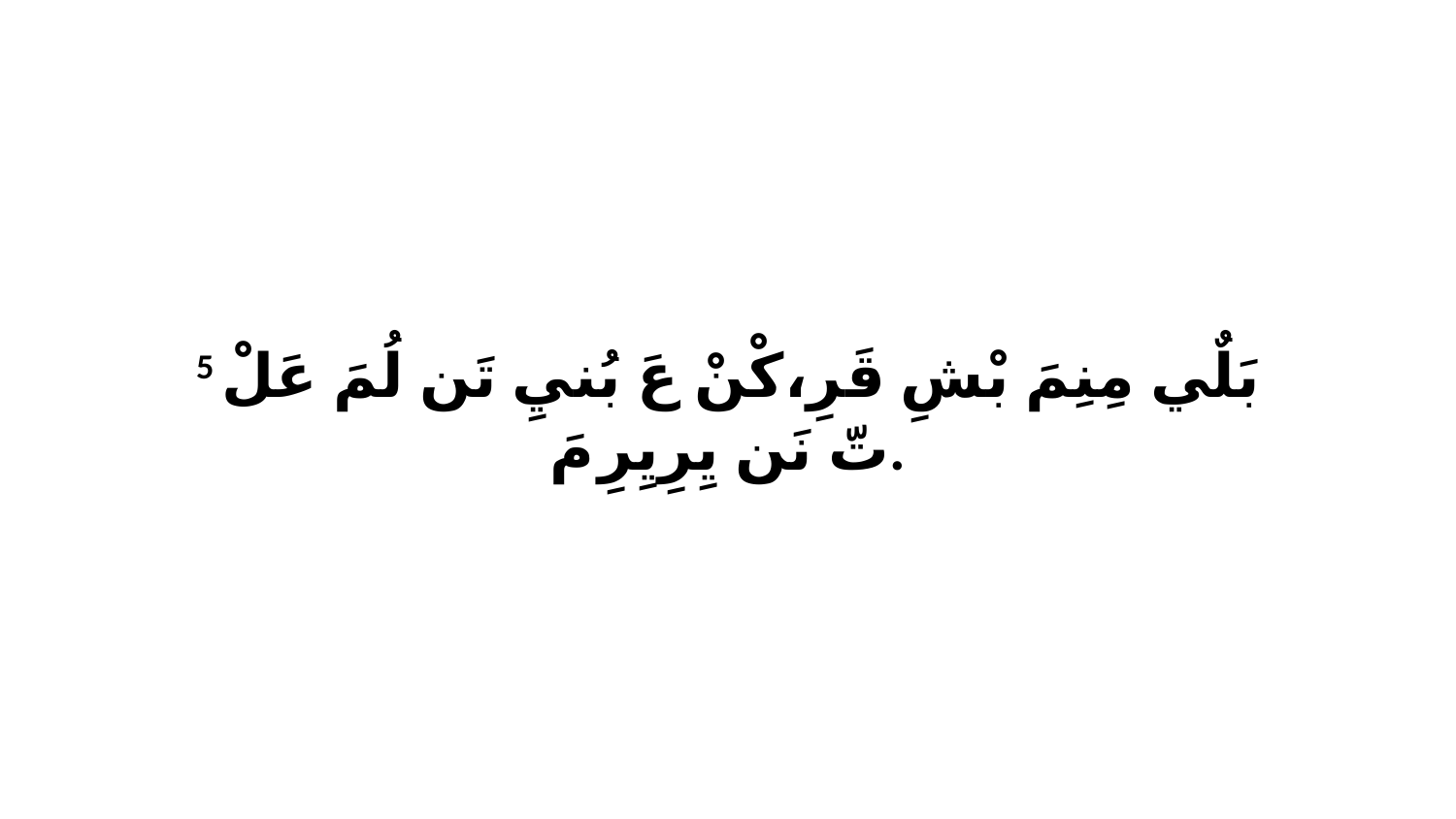

5 بَلٌي مِنِمَ بْشِ قَرِ،كْنْ عَ بُنيِ تَن لُمَ عَلْ تّ نَن يِرِيِرِ مَ.